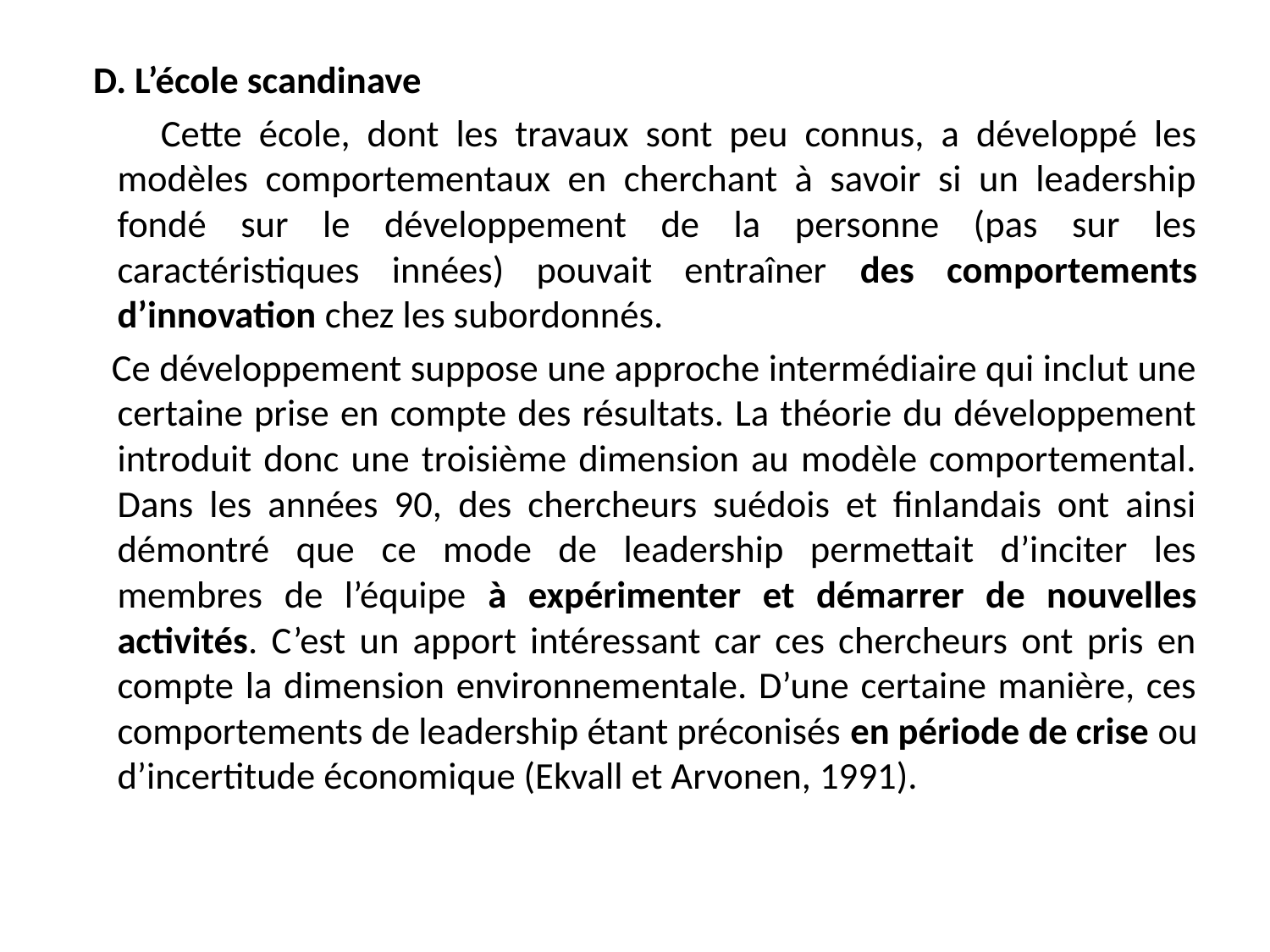

D. L’école scandinave
     Cette école, dont les travaux sont peu connus, a développé les modèles comportementaux en cherchant à savoir si un leadership fondé sur le développement de la personne (pas sur les caractéristiques innées) pouvait entraîner des comportements d’innovation chez les subordonnés.
    Ce développement suppose une approche intermédiaire qui inclut une certaine prise en compte des résultats. La théorie du développement introduit donc une troisième dimension au modèle comportemental. Dans les années 90, des chercheurs suédois et finlandais ont ainsi démontré que ce mode de leadership permettait d’inciter les membres de l’équipe à expérimenter et démarrer de nouvelles activités. C’est un apport intéressant car ces chercheurs ont pris en compte la dimension environnementale. D’une certaine manière, ces comportements de leadership étant préconisés en période de crise ou d’incertitude économique (Ekvall et Arvonen, 1991).